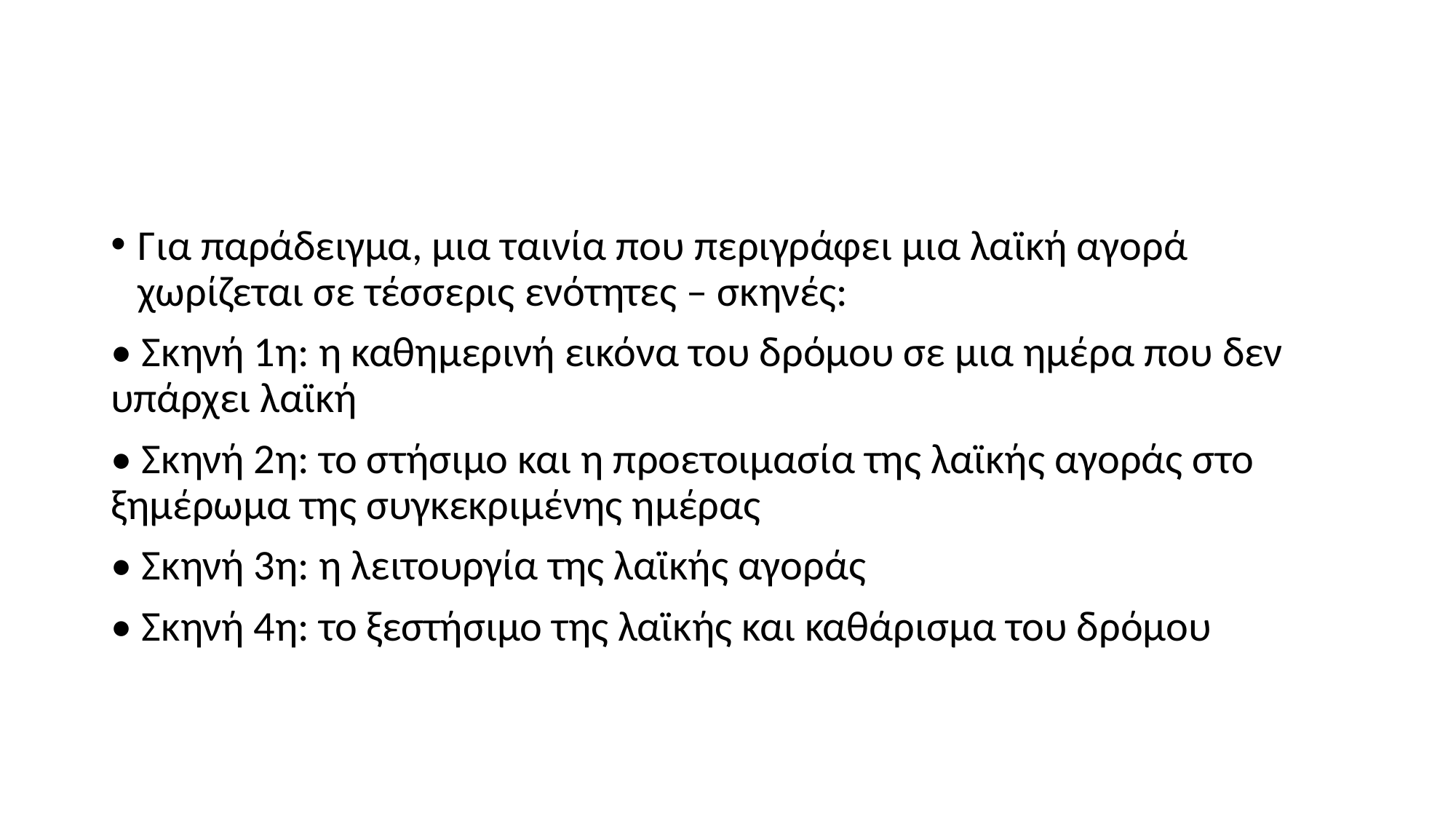

#
Για παράδειγμα, μια ταινία που περιγράφει μια λαϊκή αγορά χωρίζεται σε τέσσερις ενότητες – σκηνές:
• Σκηνή 1η: η καθημερινή εικόνα του δρόμου σε μια ημέρα που δεν  υπάρχει λαϊκή
• Σκηνή 2η: το στήσιμο και η προετοιμασία της λαϊκής αγοράς στο ξημέρωμα της συγκεκριμένης ημέρας
• Σκηνή 3η: η λειτουργία της λαϊκής αγοράς
• Σκηνή 4η: το ξεστήσιμο της λαϊκής και καθάρισμα του δρόμου